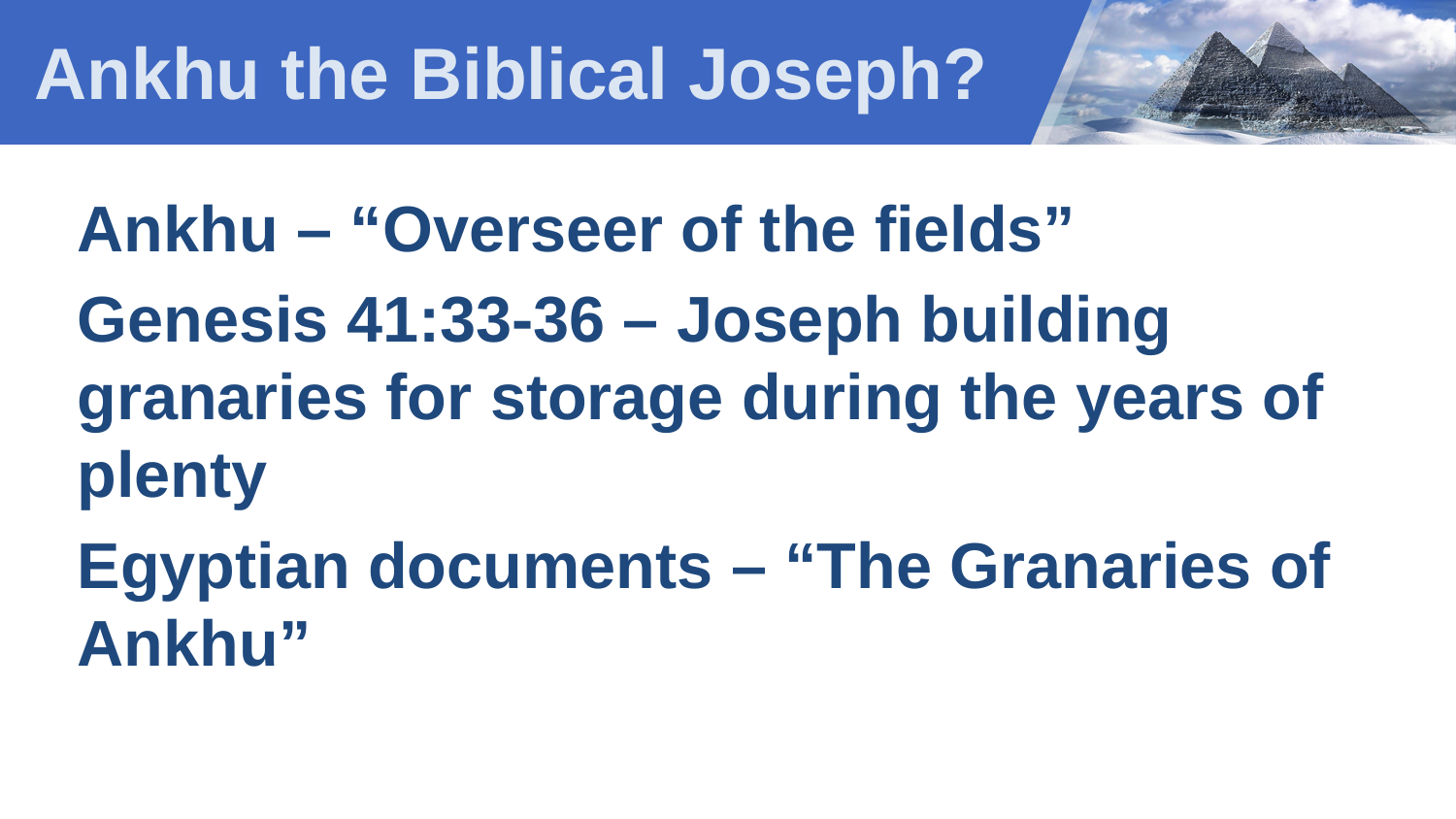

# Ankhu the Biblical Joseph?
Ankhu – “Overseer of the fields”
Genesis 41:33-36 – Joseph building granaries for storage during the years of plenty
Egyptian documents – “The Granaries of Ankhu”